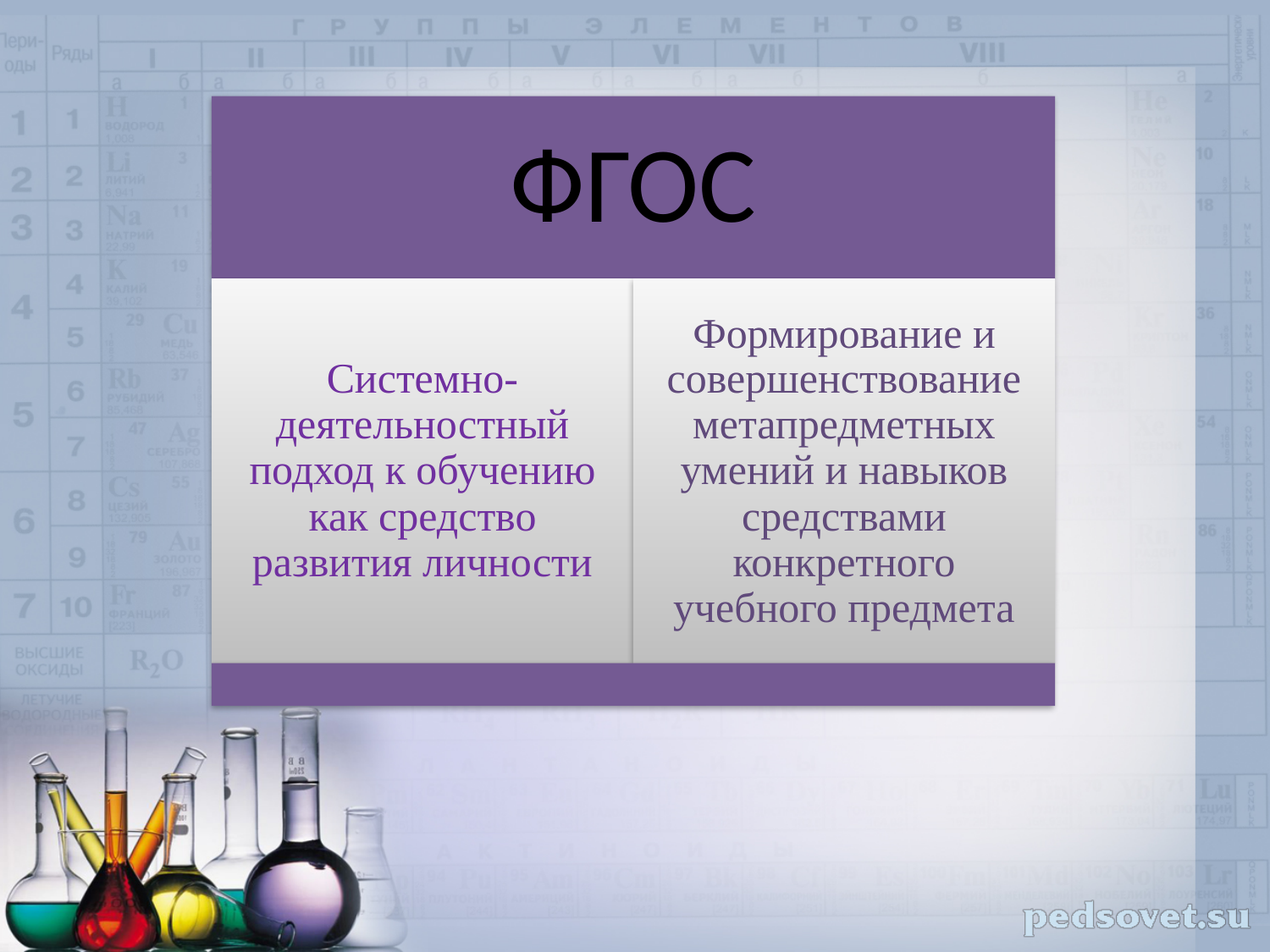

ФГОС
Системно-деятельностный подход к обучению как средство развития личности
Формирование и совершенствование метапредметных умений и навыков средствами конкретного учебного предмета